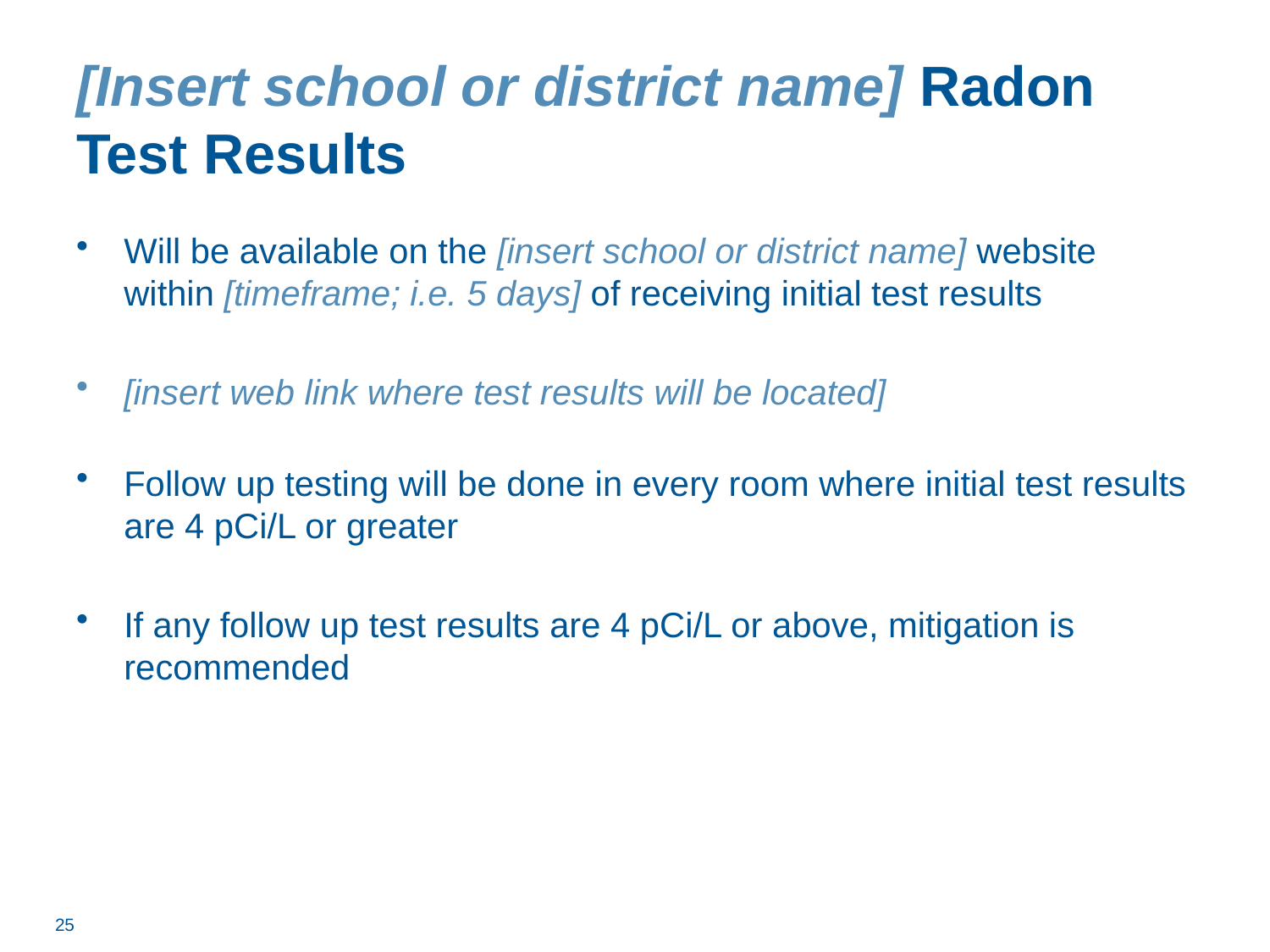

# [Insert school or district name] Radon Test Results
Will be available on the [insert school or district name] website within [timeframe; i.e. 5 days] of receiving initial test results

[insert web link where test results will be located]
Follow up testing will be done in every room where initial test results are 4 pCi/L or greater

If any follow up test results are 4 pCi/L or above, mitigation is recommended

25